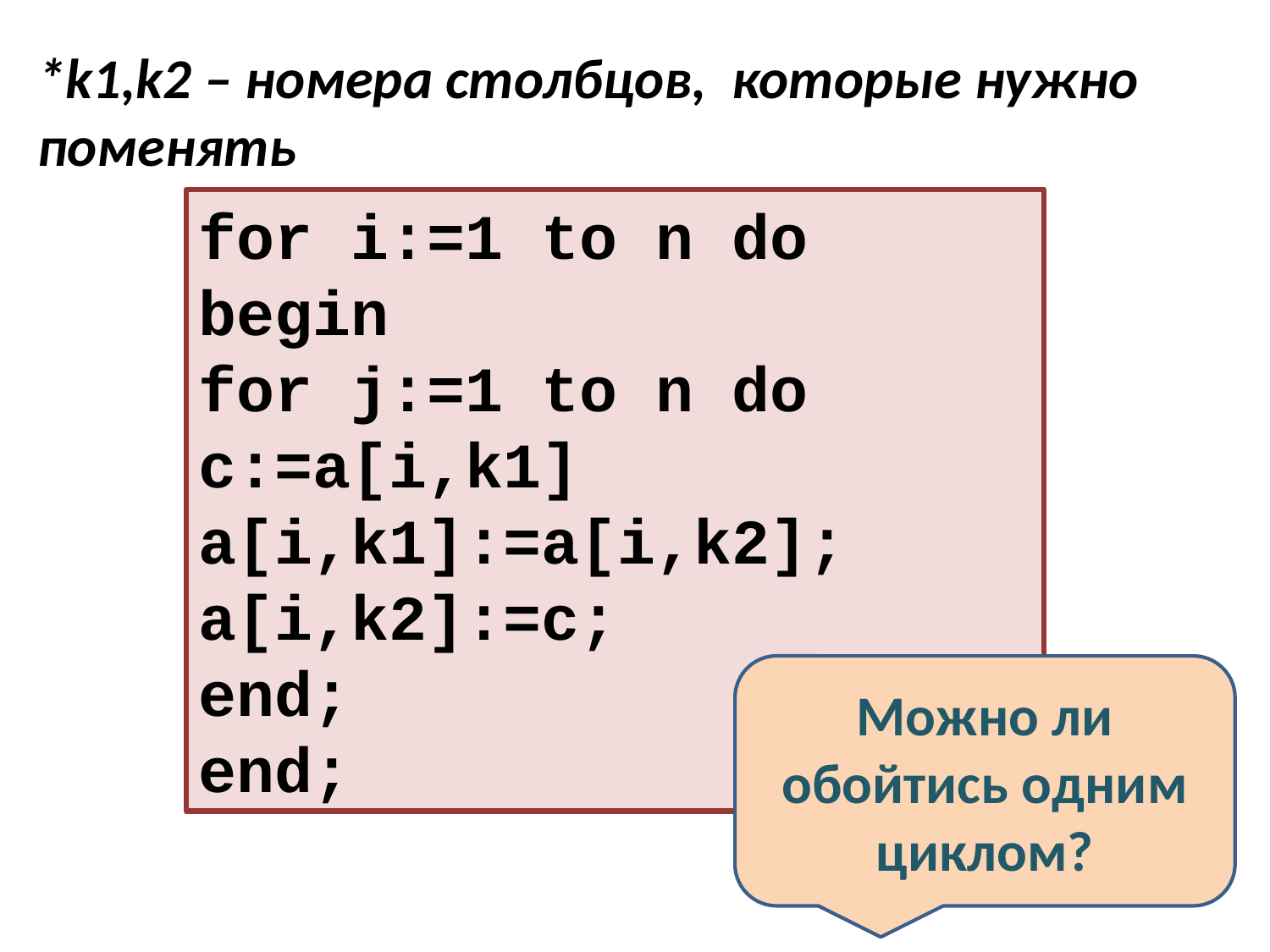

*k1,k2 – номера столбцов,  которые нужно поменять
for i:=1 to n do
begin
for j:=1 to n do
с:=a[i,k1]
a[i,k1]:=a[i,k2];
a[i,k2]:=c;
end;
end;
Можно ли обойтись одним циклом?